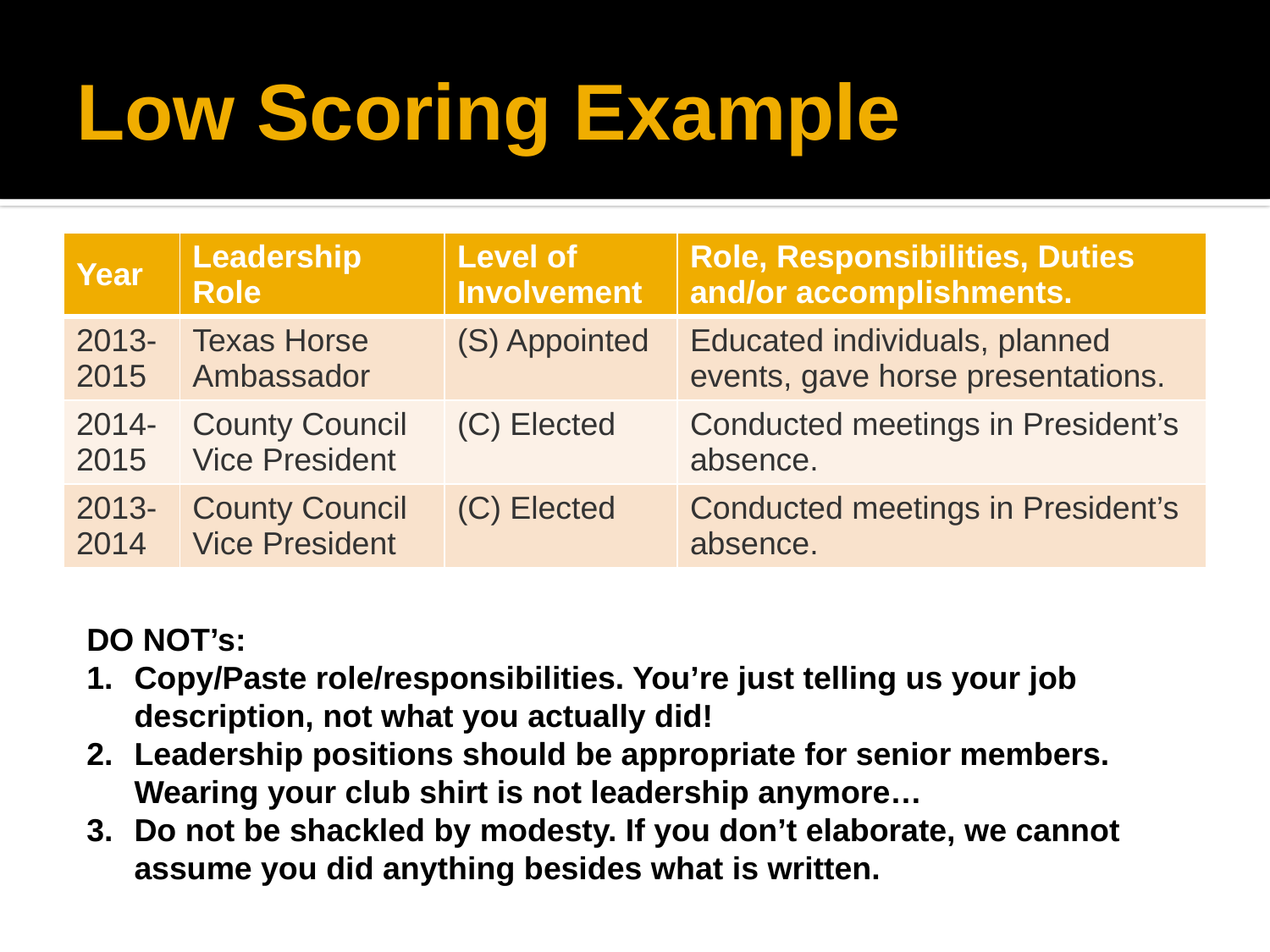

# Low Scoring Example
| Year | Leadership Role | Level of Involvement | Role, Responsibilities, Duties and/or accomplishments. |
| --- | --- | --- | --- |
| 2013-2015 | Texas Horse Ambassador | (S) Appointed | Educated individuals, planned events, gave horse presentations. |
| 2014-2015 | County Council Vice President | (C) Elected | Conducted meetings in President’s absence. |
| 2013-2014 | County Council Vice President | (C) Elected | Conducted meetings in President’s absence. |
DO NOT’s:
Copy/Paste role/responsibilities. You’re just telling us your job description, not what you actually did!
Leadership positions should be appropriate for senior members. Wearing your club shirt is not leadership anymore…
Do not be shackled by modesty. If you don’t elaborate, we cannot assume you did anything besides what is written.